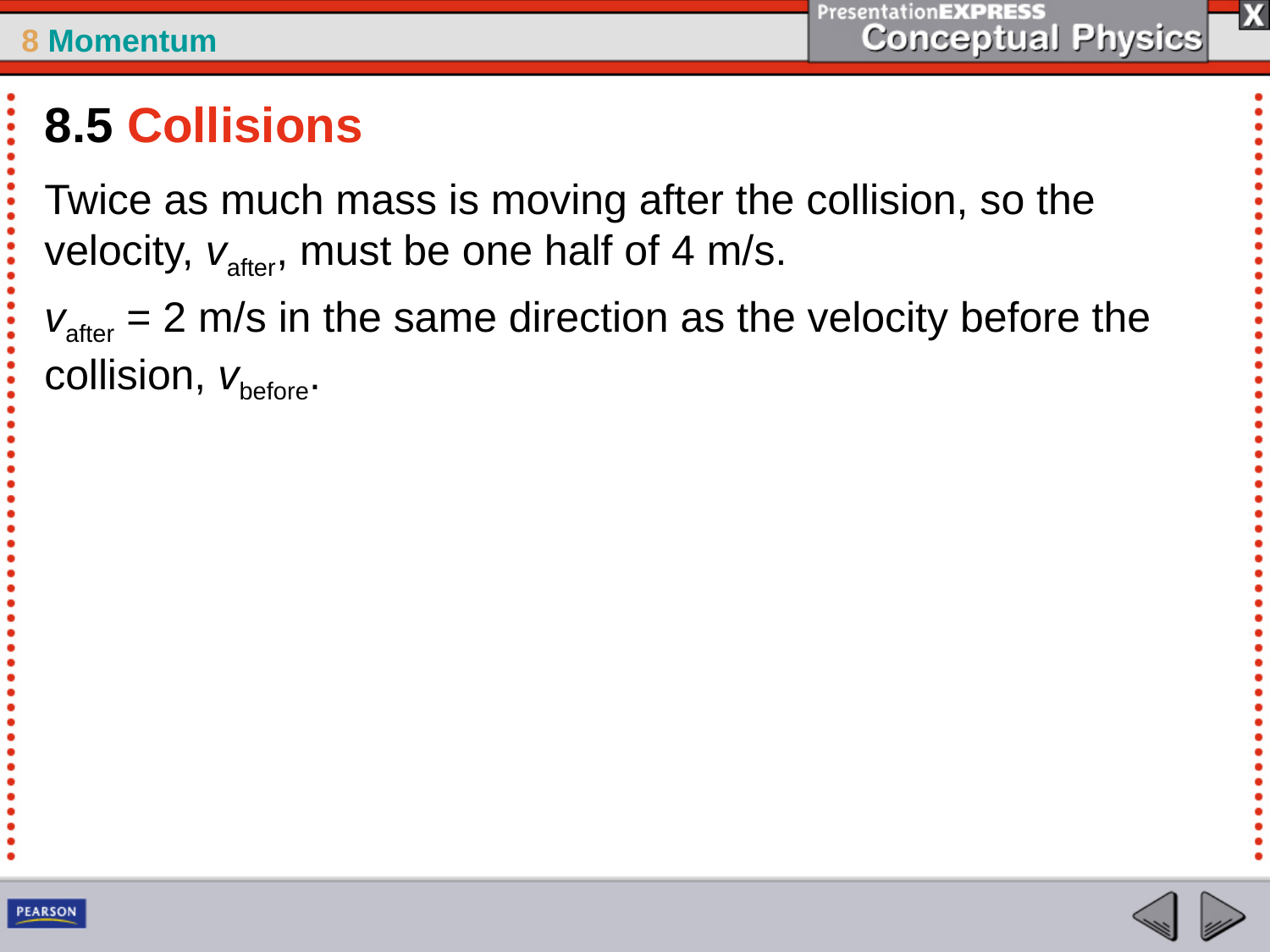

8.5 Collisions
Twice as much mass is moving after the collision, so the velocity, vafter, must be one half of 4 m/s.
vafter = 2 m/s in the same direction as the velocity before the collision, vbefore.